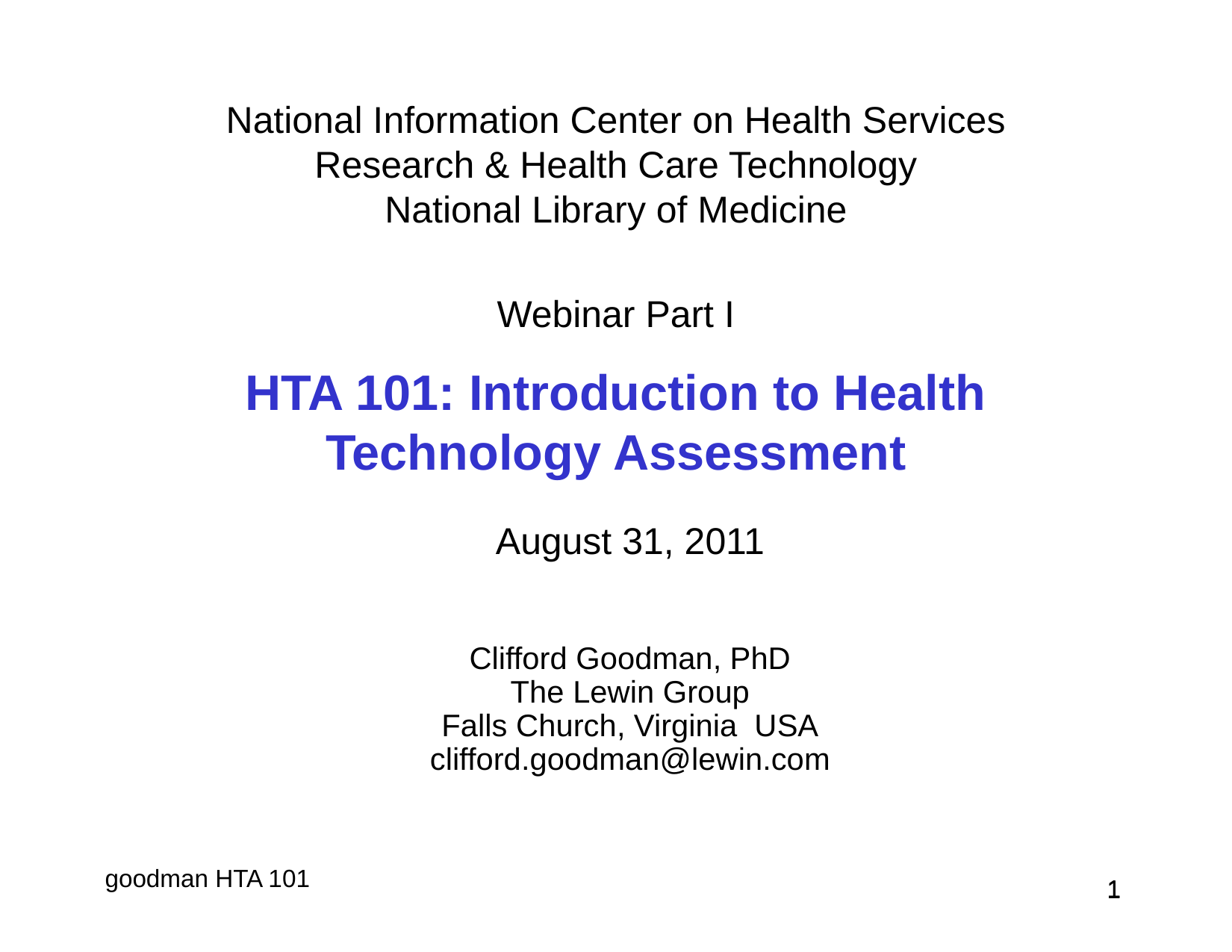

National Information Center on Health Services Research & Health Care Technology
National Library of Medicine

Webinar Part I

HTA 101: Introduction to Health Technology Assessment

August 31, 2011

Clifford Goodman, PhD
The Lewin Group
Falls Church, Virginia  USA
clifford.goodman@lewin.com
 1
 1